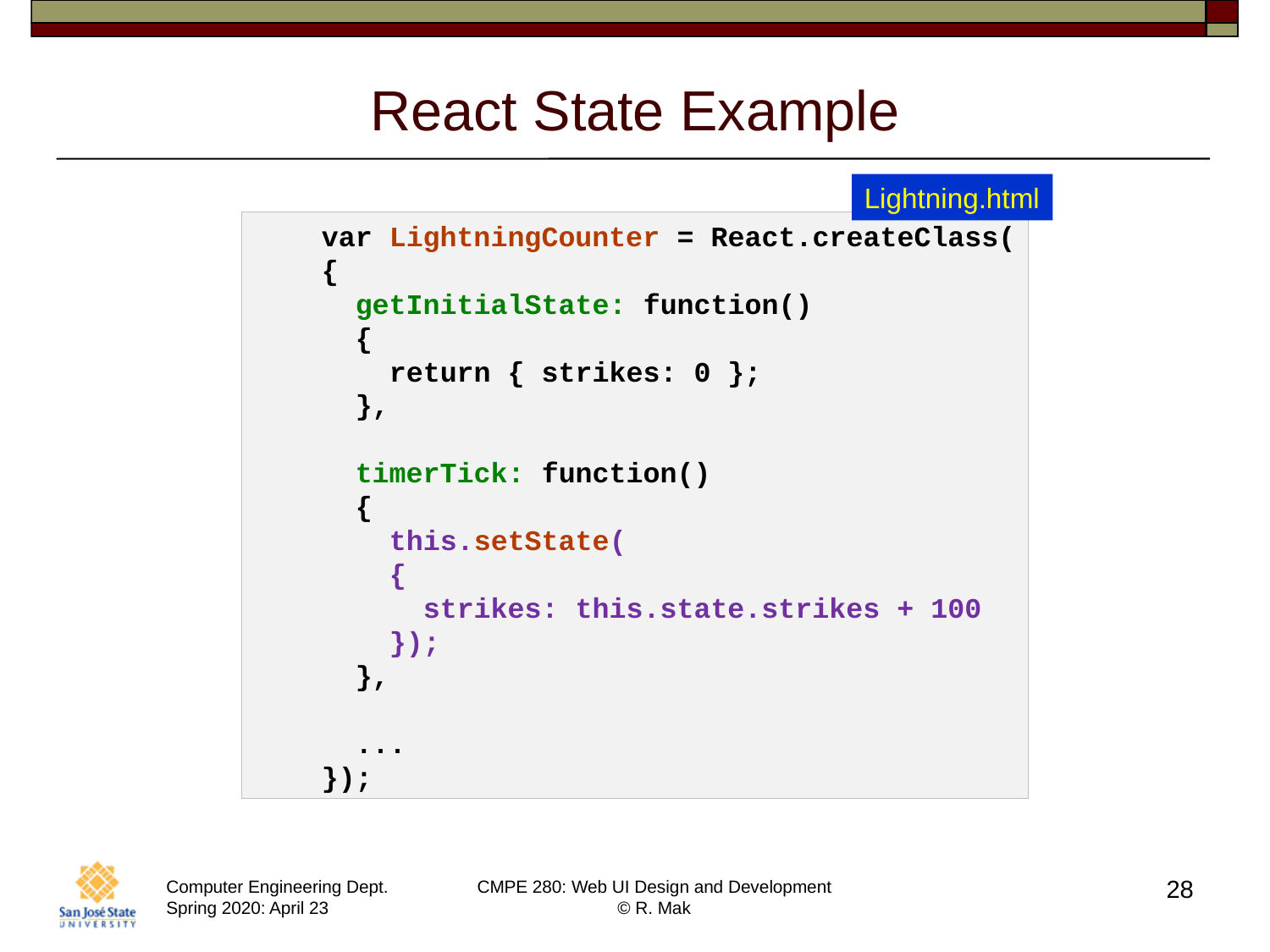

# React State Example
Lightning.html
    var LightningCounter = React.createClass(
    {
      getInitialState: function()
      {
        return { strikes: 0 };
      },

      timerTick: function()
      {
        this.setState(
        {
          strikes: this.state.strikes + 100
        });
      },

      ...
    });
28